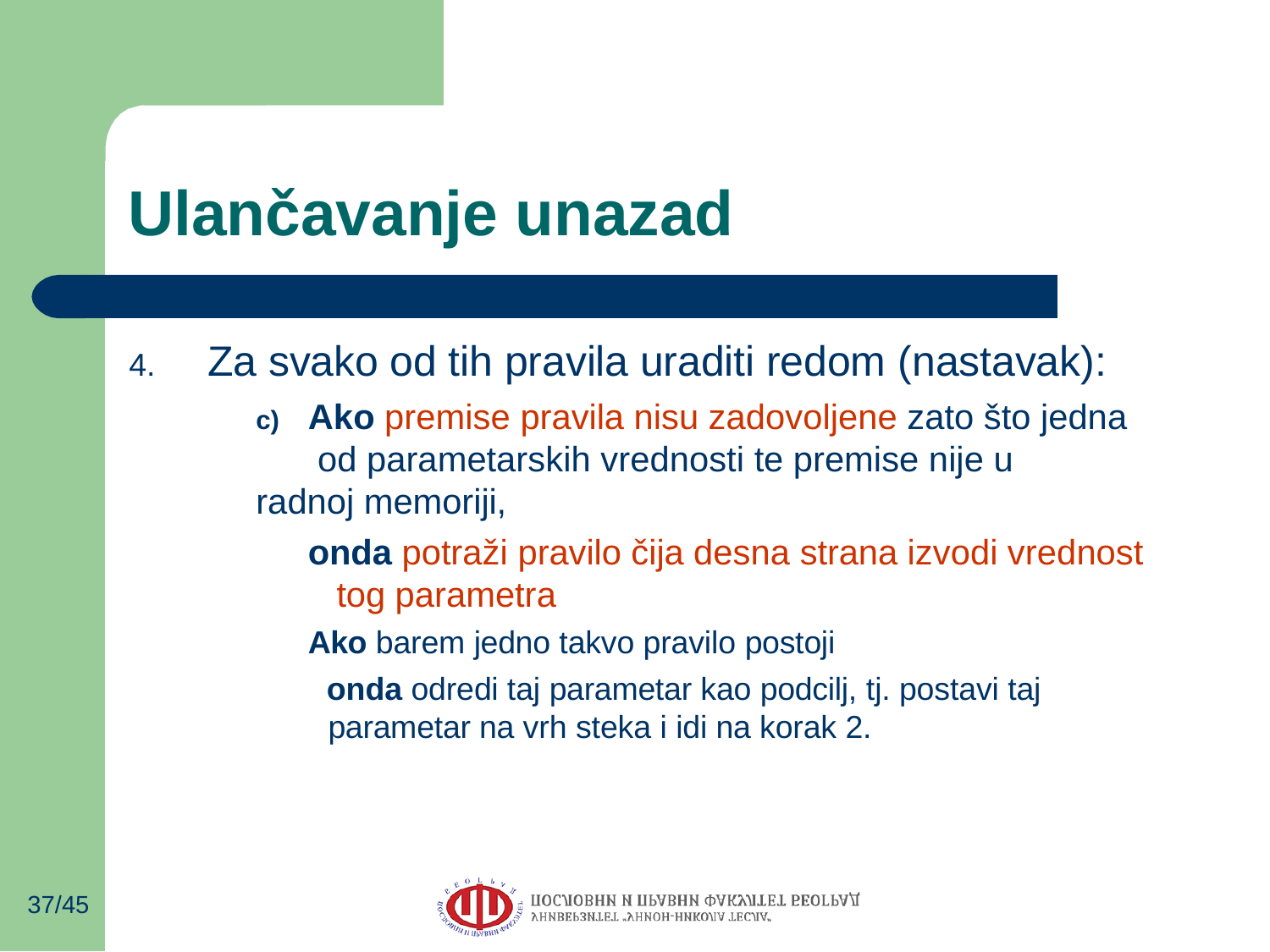

# Ulančavanje unazad
4.	Za svako od tih pravila uraditi redom (nastavak):
c)	Ako premise pravila nisu zadovoljene zato što jedna  od parametarskih vrednosti te premise nije u
radnoj memoriji,
onda potraži pravilo čija desna strana izvodi vrednost  tog parametra
Ako barem jedno takvo pravilo postoji
onda odredi taj parametar kao podcilj, tj. postavi taj  parametar na vrh steka i idi na korak 2.
37/45